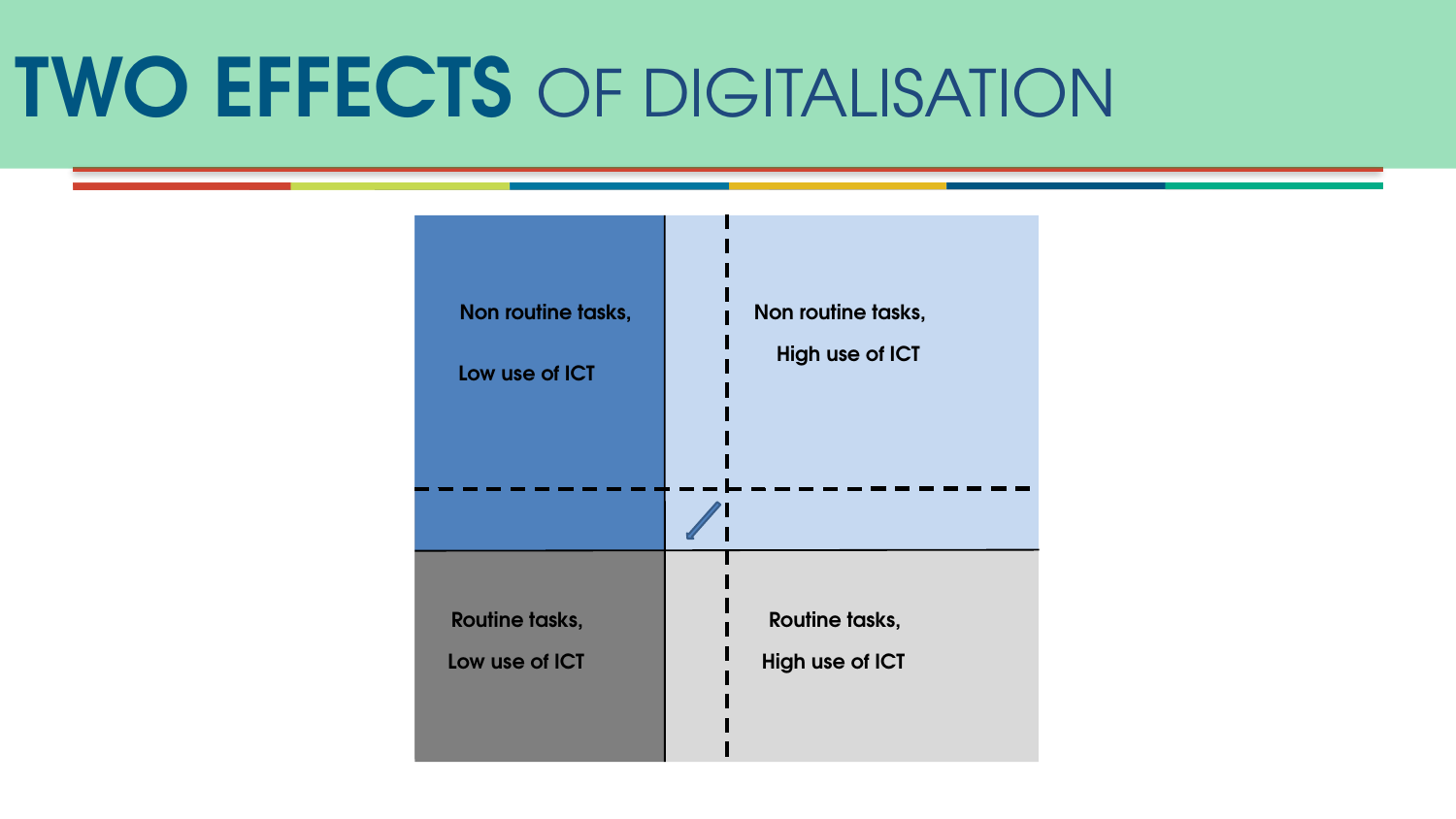

# TWO EFFECTS OF DIGITALISATION
(C)

Non routine tasks,
Non routine tasks,
High use of ICT
Low use of ICT

Routine tasks,
Routine tasks,
Low use of ICT
High use of ICT

Non routine tasks,
Non routine tasks,
Low use of ICT
High use of ICT

Routine tasks,
Routine tasks,
Low use of ICT
High use of ICT